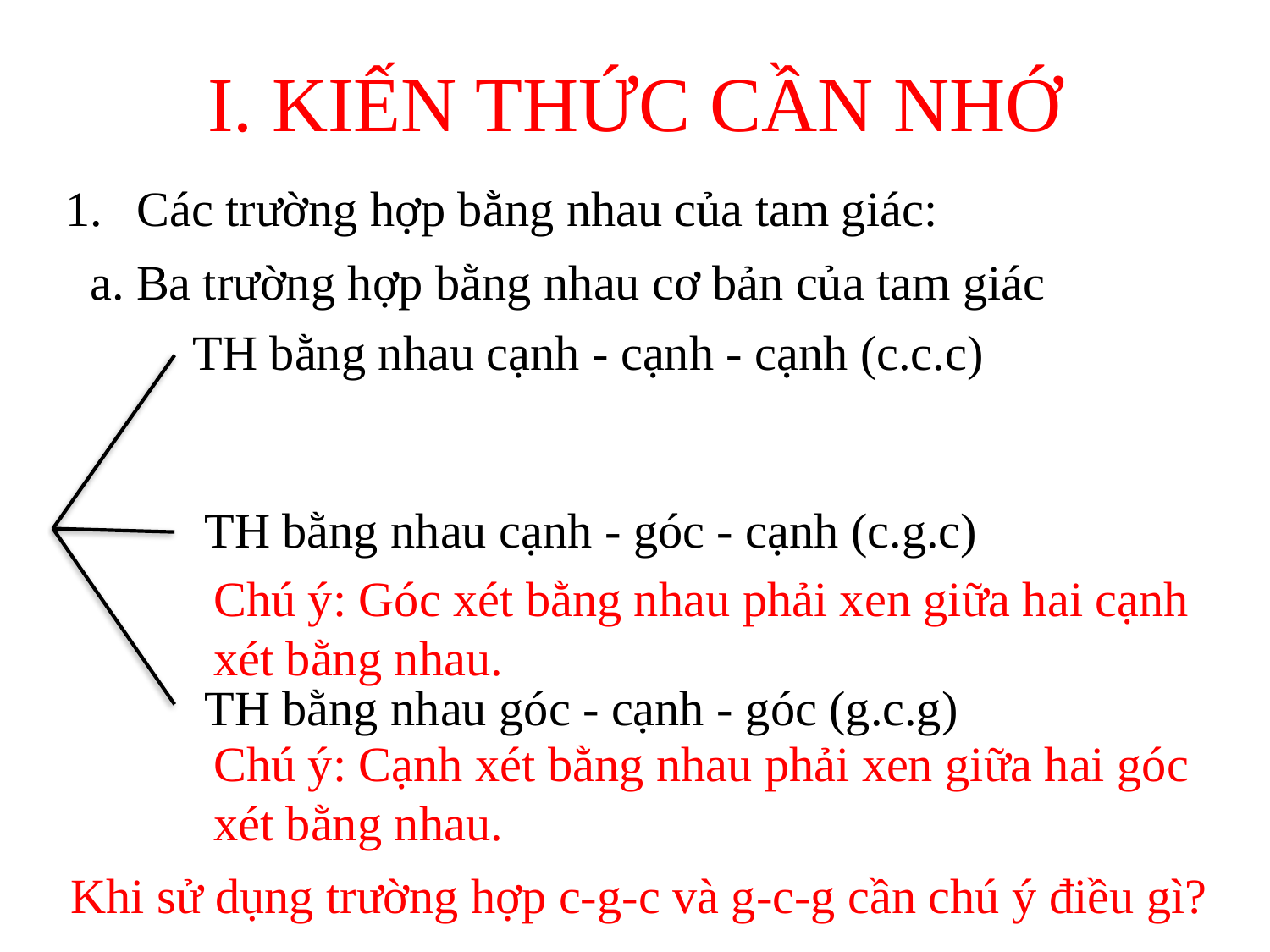

# I. KIẾN THỨC CẦN NHỚ
Các trường hợp bằng nhau của tam giác:

	TH bằng nhau cạnh - cạnh - cạnh (c.c.c)

	 TH bằng nhau cạnh - góc - cạnh (c.g.c)

	 TH bằng nhau góc - cạnh - góc (g.c.g)

  a. Ba trường hợp bằng nhau cơ bản của tam giác
Chú ý: Góc xét bằng nhau phải xen giữa hai cạnh   xét bằng nhau.

Chú ý: Cạnh xét bằng nhau phải xen giữa hai góc   xét bằng nhau.
Khi sử dụng trường hợp c-g-c và g-c-g cần chú ý điều gì?